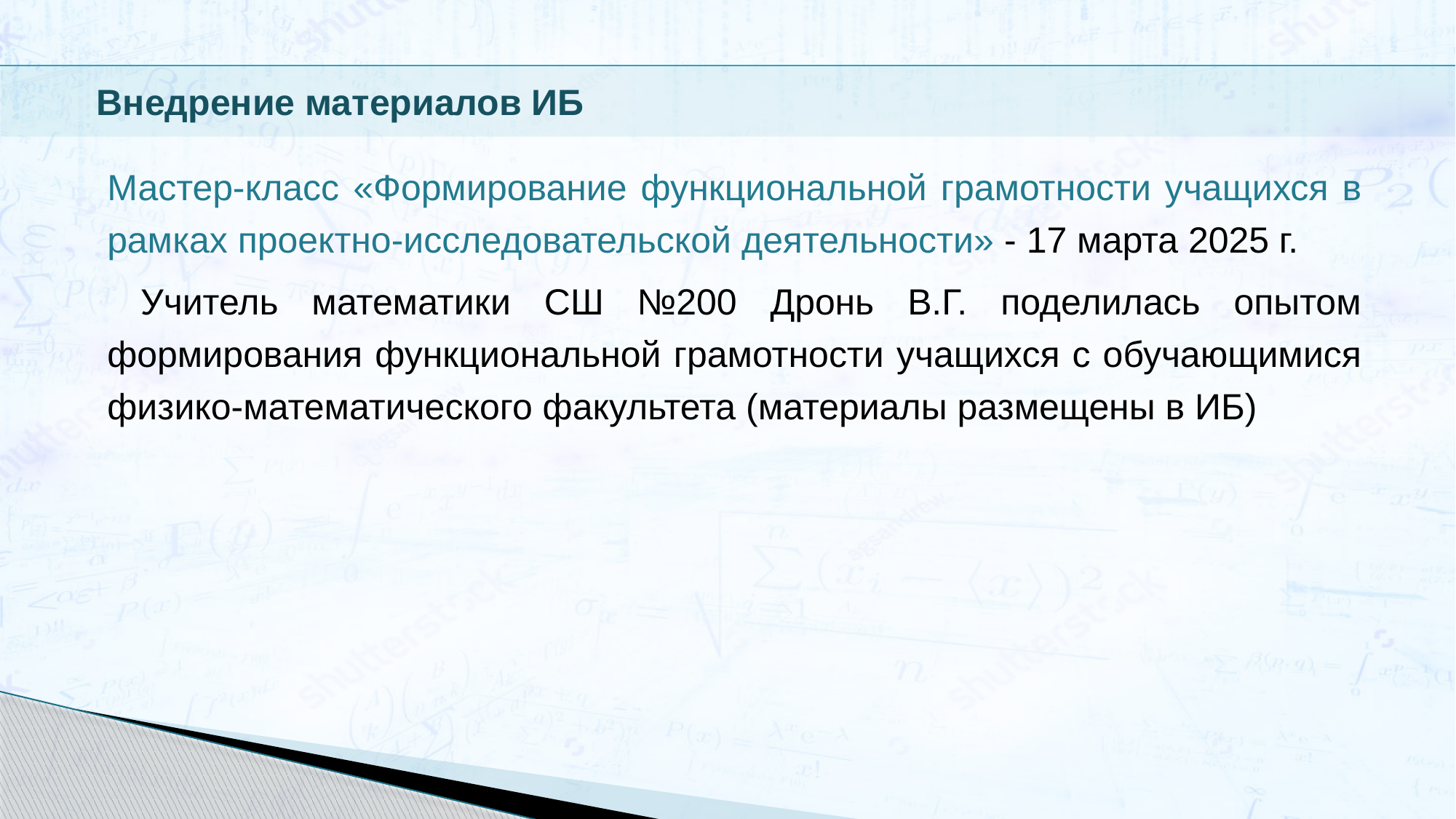

Внедрение материалов ИБ

Мастер-класс «Формирование функциональной грамотности учащихся в рамках проектно-исследовательской деятельности» - 17 марта 2025 г.
 Учитель математики СШ №200 Дронь В.Г. поделилась опытом формирования функциональной грамотности учащихся с обучающимися физико-математического факультета (материалы размещены в ИБ)